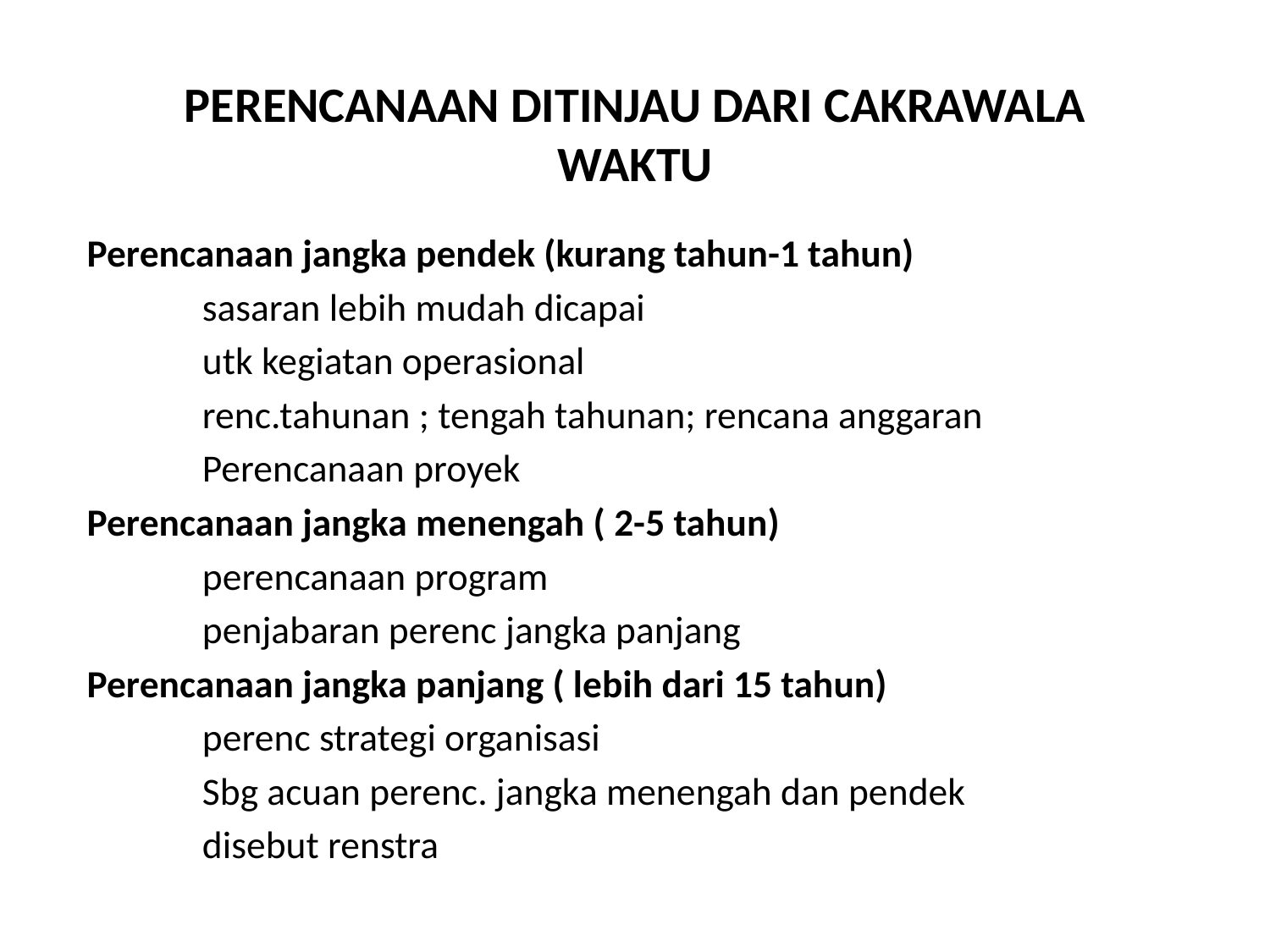

# PERENCANAAN DITINJAU DARI CAKRAWALA WAKTU
Perencanaan jangka pendek (kurang tahun-1 tahun)
	sasaran lebih mudah dicapai
	utk kegiatan operasional
	renc.tahunan ; tengah tahunan; rencana anggaran
	Perencanaan proyek
Perencanaan jangka menengah ( 2-5 tahun)
	perencanaan program
	penjabaran perenc jangka panjang
Perencanaan jangka panjang ( lebih dari 15 tahun)
	perenc strategi organisasi
	Sbg acuan perenc. jangka menengah dan pendek
	disebut renstra